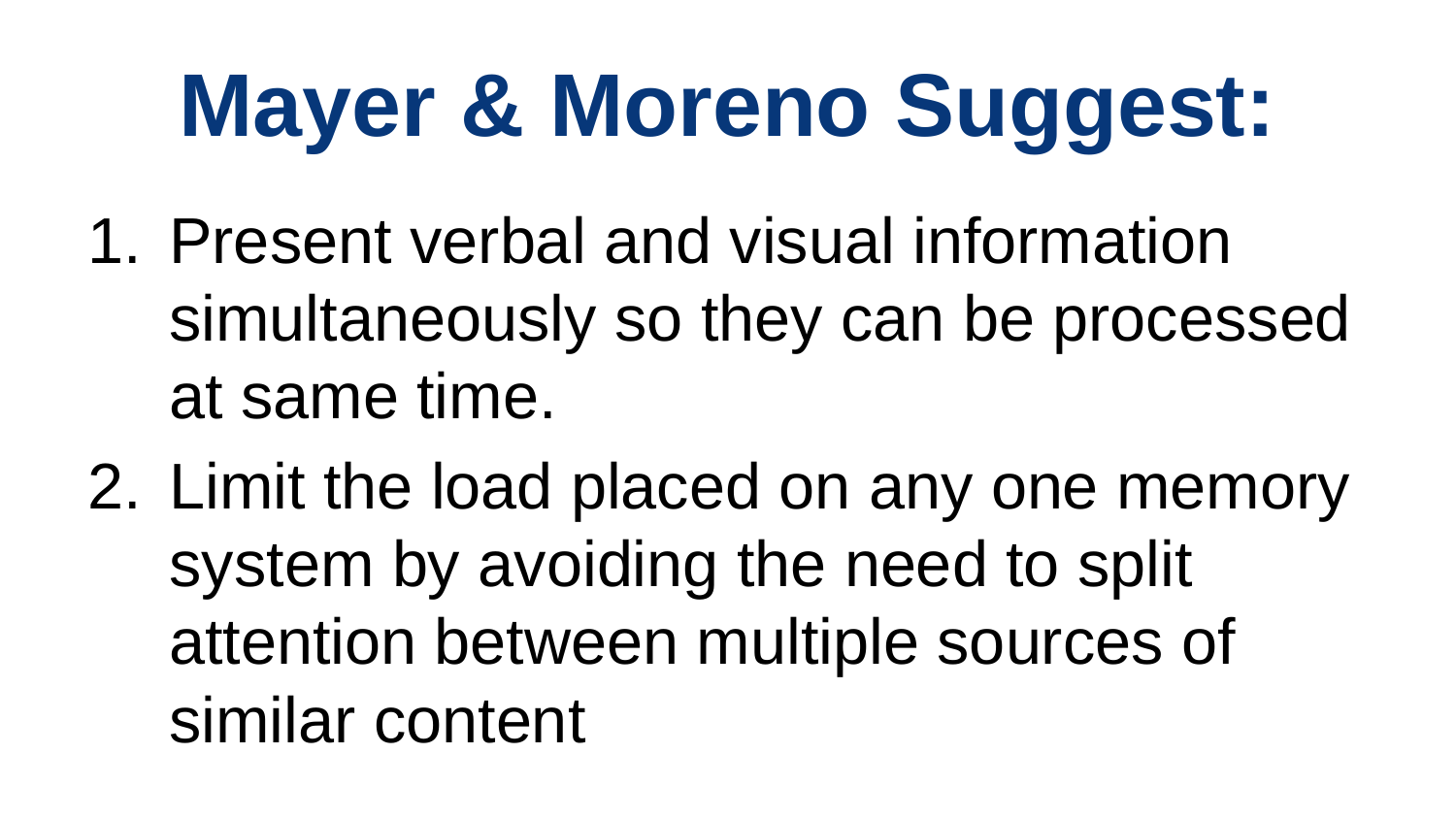

# Mayer & Moreno Suggest:
Present verbal and visual information simultaneously so they can be processed at same time.
Limit the load placed on any one memory system by avoiding the need to split attention between multiple sources of similar content